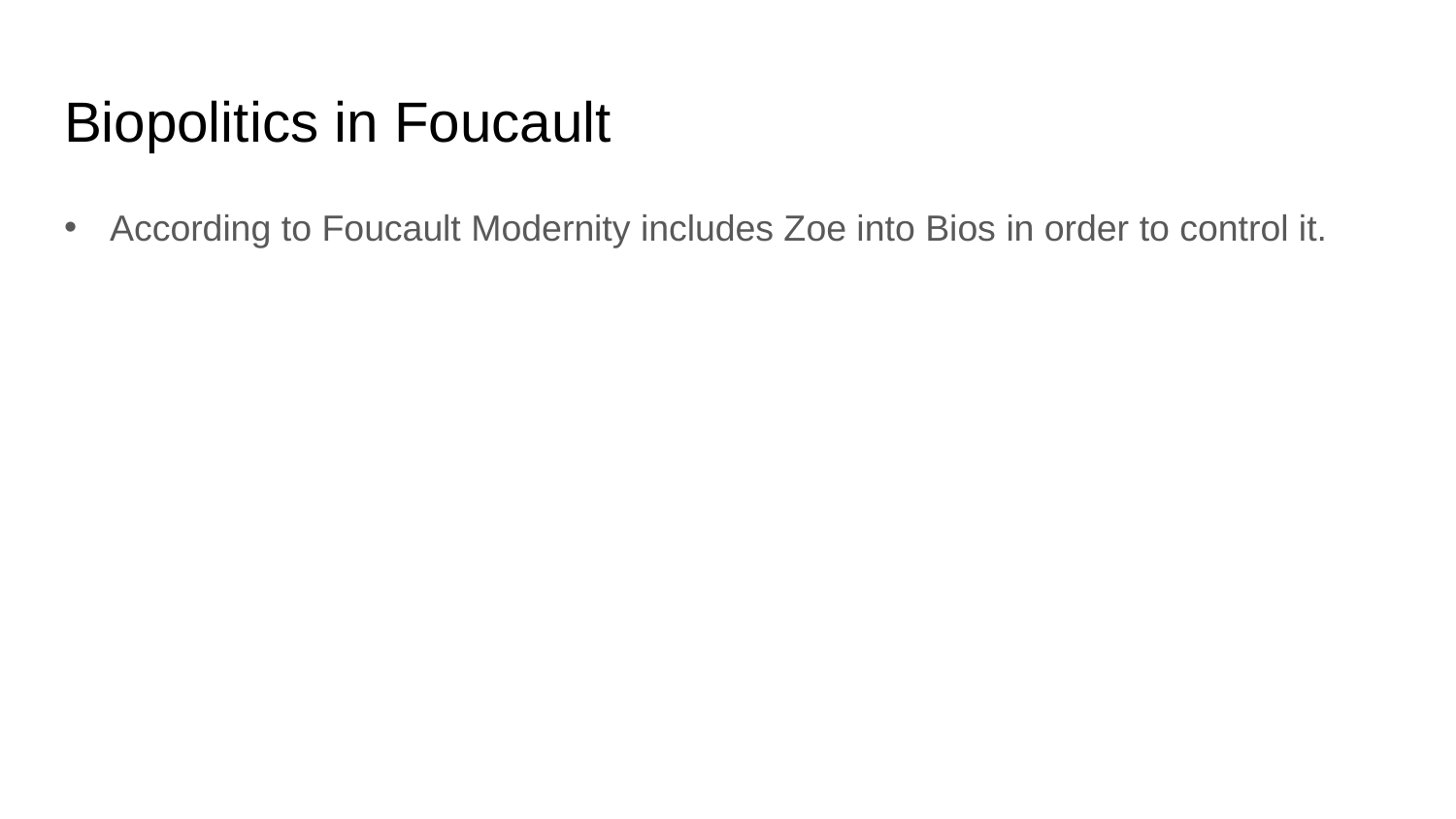

# Biopolitics in Foucault
According to Foucault Modernity includes Zoe into Bios in order to control it.